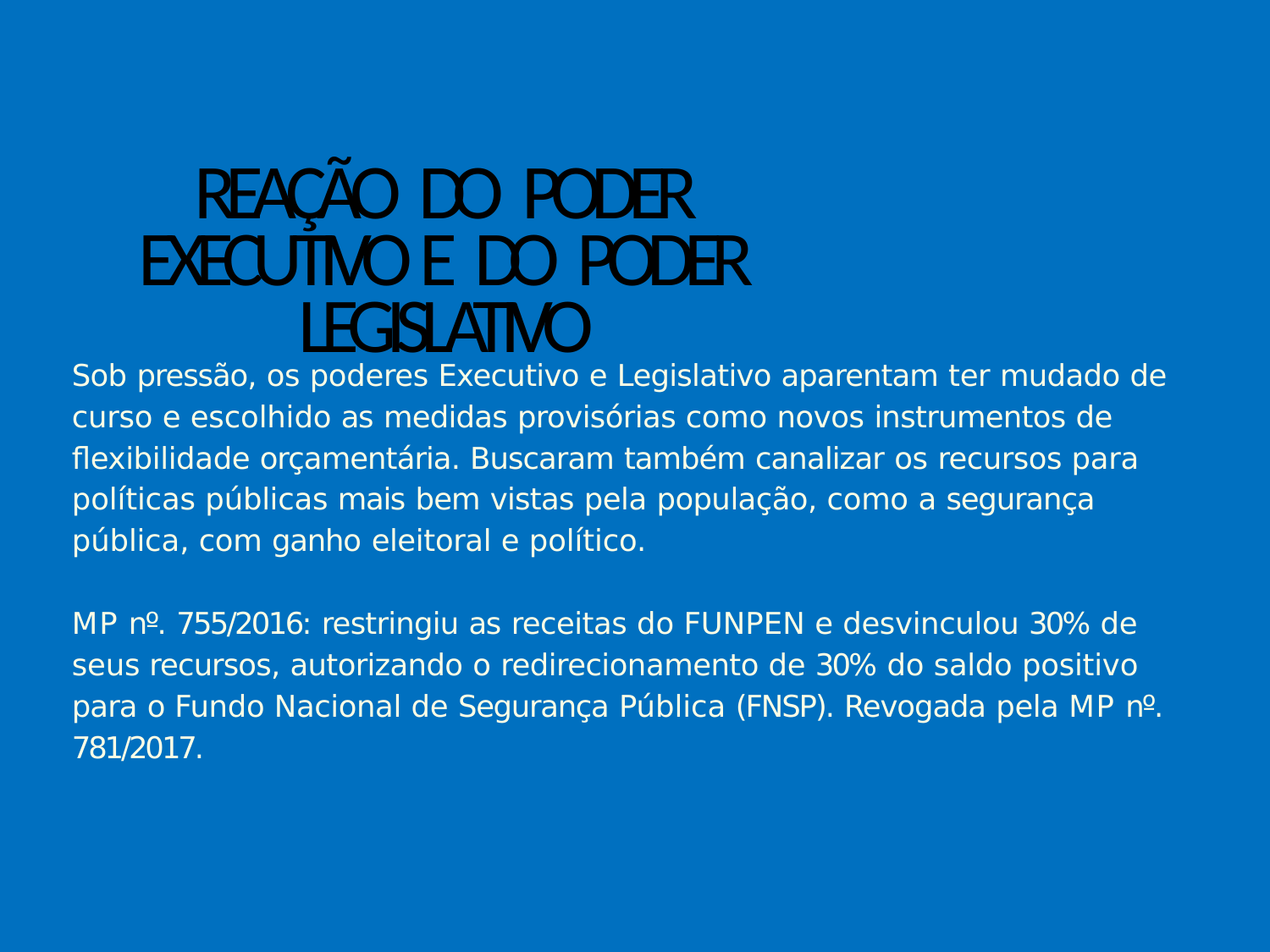

# REAÇÃO DO PODER EXECUTIVO E DO PODER LEGISLATIVO
Sob pressão, os poderes Executivo e Legislativo aparentam ter mudado de curso e escolhido as medidas provisórias como novos instrumentos de flexibilidade orçamentária. Buscaram também canalizar os recursos para políticas públicas mais bem vistas pela população, como a segurança pública, com ganho eleitoral e político.

MP nº. 755/2016: restringiu as receitas do FUNPEN e desvinculou 30% de seus recursos, autorizando o redirecionamento de 30% do saldo positivo para o Fundo Nacional de Segurança Pública (FNSP). Revogada pela MP nº. 781/2017.